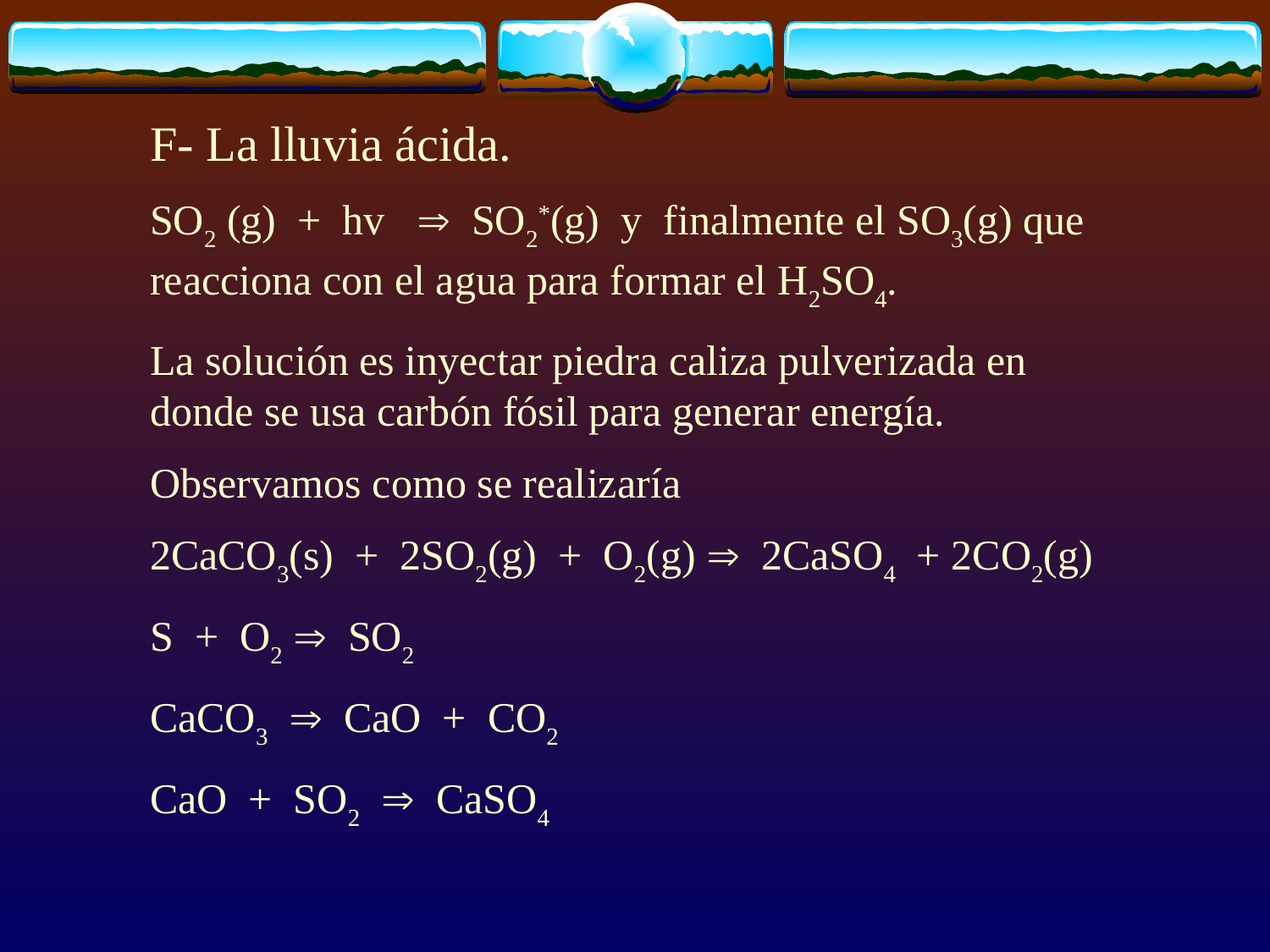

F- La lluvia ácida.
SO2 (g)  +  hv   ⇒  SO2*(g)  y  finalmente el SO3(g) que reacciona con el agua para formar el H2SO4.
La solución es inyectar piedra caliza pulverizada en donde se usa carbón fósil para generar energía.
Observamos como se realizaría
2CaCO3(s)  +  2SO2(g)  +  O2(g) ⇒  2CaSO4  + 2CO2(g)
S  +  O2 ⇒  SO2
CaCO3  ⇒  CaO  +  CO2
CaO  +  SO2  ⇒  CaSO4